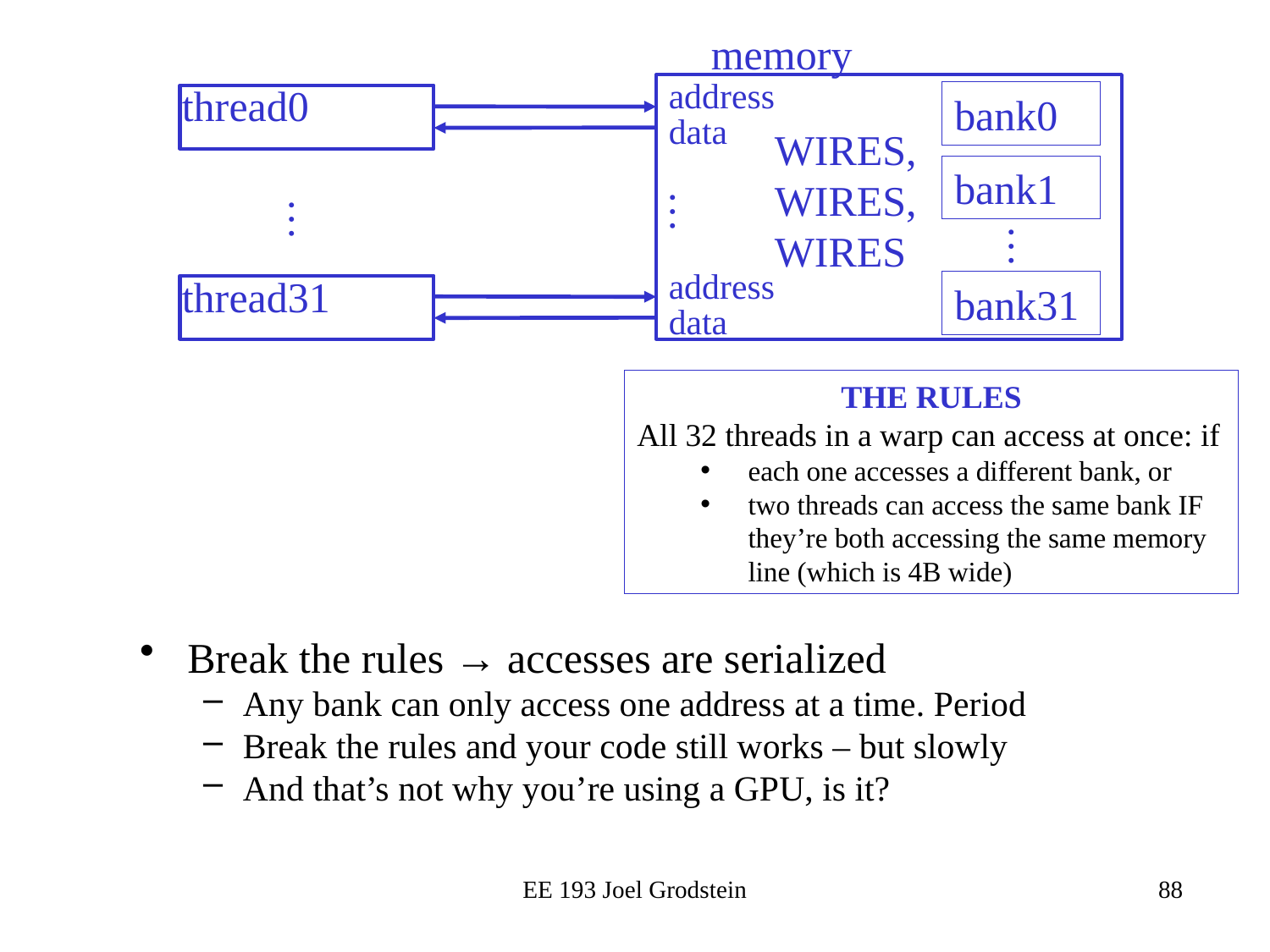

memory
thread0
address
data

bank0

WIRES,
WIRES,
WIRES
bank1
…
…
…
thread31
address
data
bank31

THE RULES
All 32 threads in a warp can access at once: if
each one accesses a different bank, or
two threads can access the same bank IF they’re both accessing the same memory line (which is 4B wide)
Break the rules → accesses are serialized
Any bank can only access one address at a time. Period
Break the rules and your code still works – but slowly
And that’s not why you’re using a GPU, is it?
EE 193 Joel Grodstein